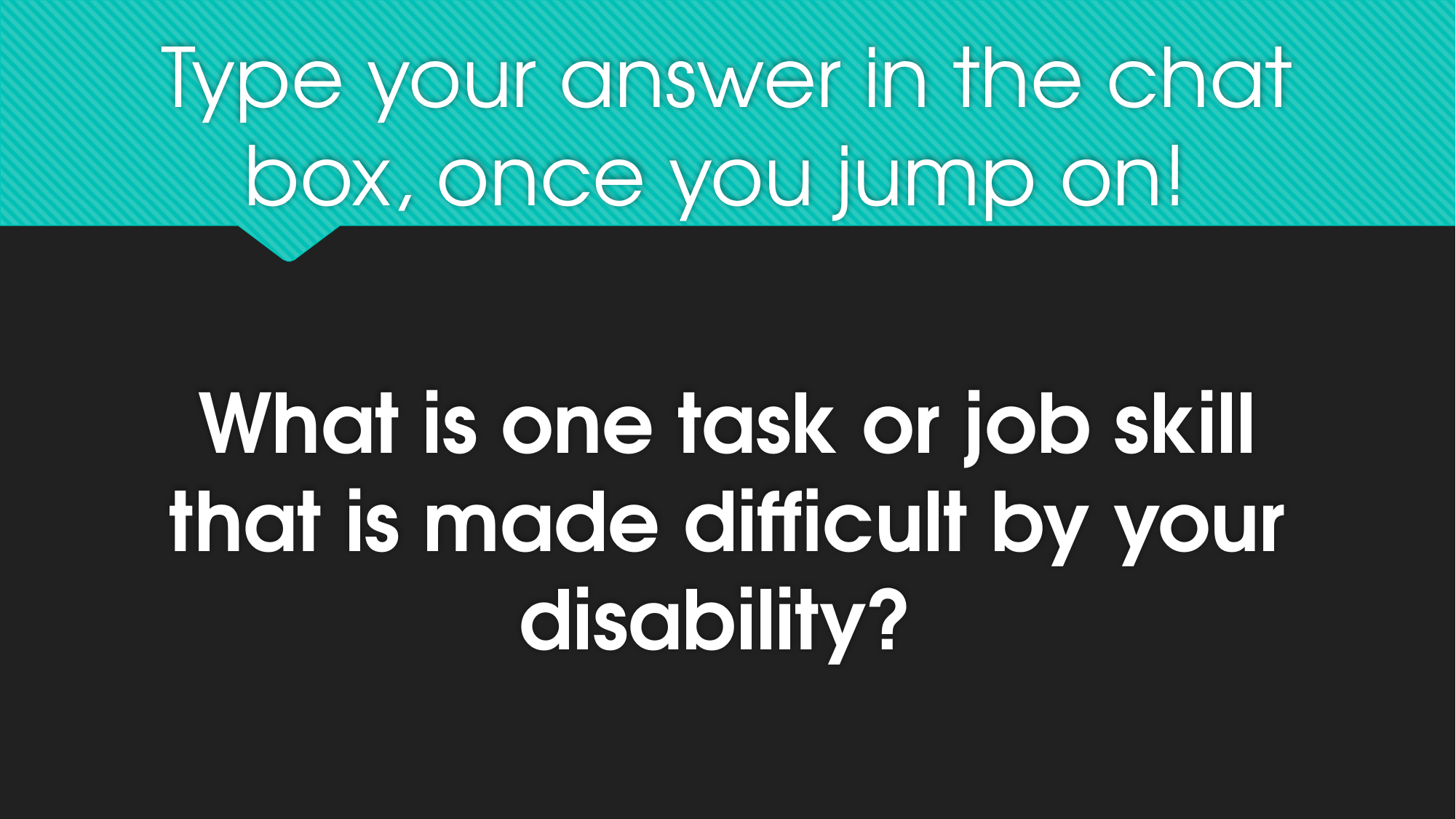

Type your answer in the chat box, once you jump on!

What is one task or job skill that is made difficult by your disability?